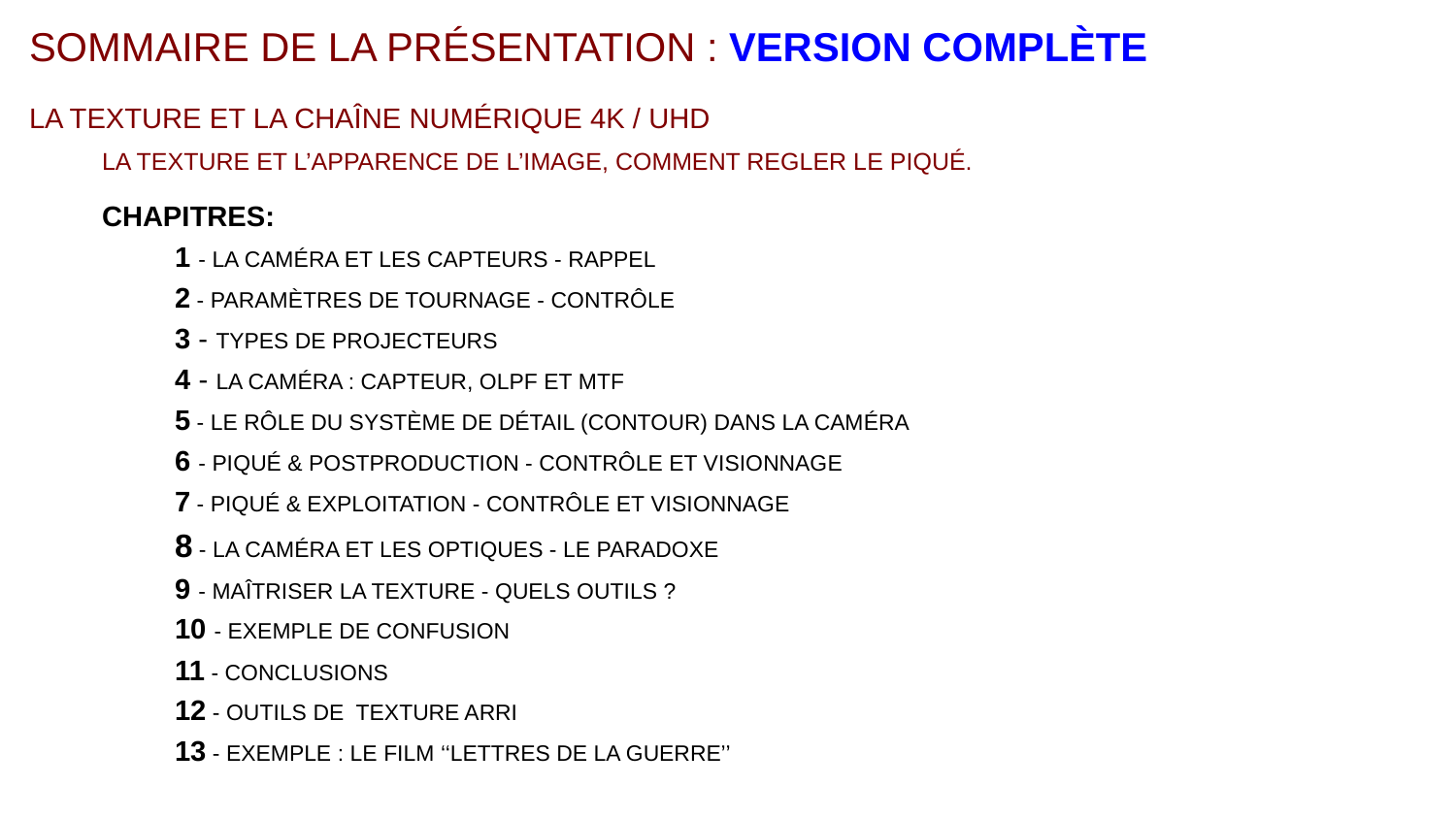

SOMMAIRE DE LA PRÉSENTATION : VERSION COMPLÈTE

LA TEXTURE ET LA CHAÎNE NUMÉRIQUE 4K / UHD
LA TEXTURE ET L’APPARENCE DE L’IMAGE, COMMENT REGLER LE PIQUÉ.

CHAPITRES:
1 - LA CAMÉRA ET LES CAPTEURS - RAPPEL
2 - PARAMÈTRES DE TOURNAGE - CONTRÔLE
3 - TYPES DE PROJECTEURS
4 - LA CAMÉRA : CAPTEUR, OLPF ET MTF
5 - LE RÔLE DU SYSTÈME DE DÉTAIL (CONTOUR) DANS LA CAMÉRA
6 - PIQUÉ & POSTPRODUCTION - CONTRÔLE ET VISIONNAGE
7 - PIQUÉ & EXPLOITATION - CONTRÔLE ET VISIONNAGE
8 - LA CAMÉRA ET LES OPTIQUES - LE PARADOXE
9 - MAÎTRISER LA TEXTURE - QUELS OUTILS ?
10 - EXEMPLE DE CONFUSION
11 - CONCLUSIONS
12 - OUTILS DE  TEXTURE ARRI
13 - EXEMPLE : LE FILM ‘‘LETTRES DE LA GUERRE’’